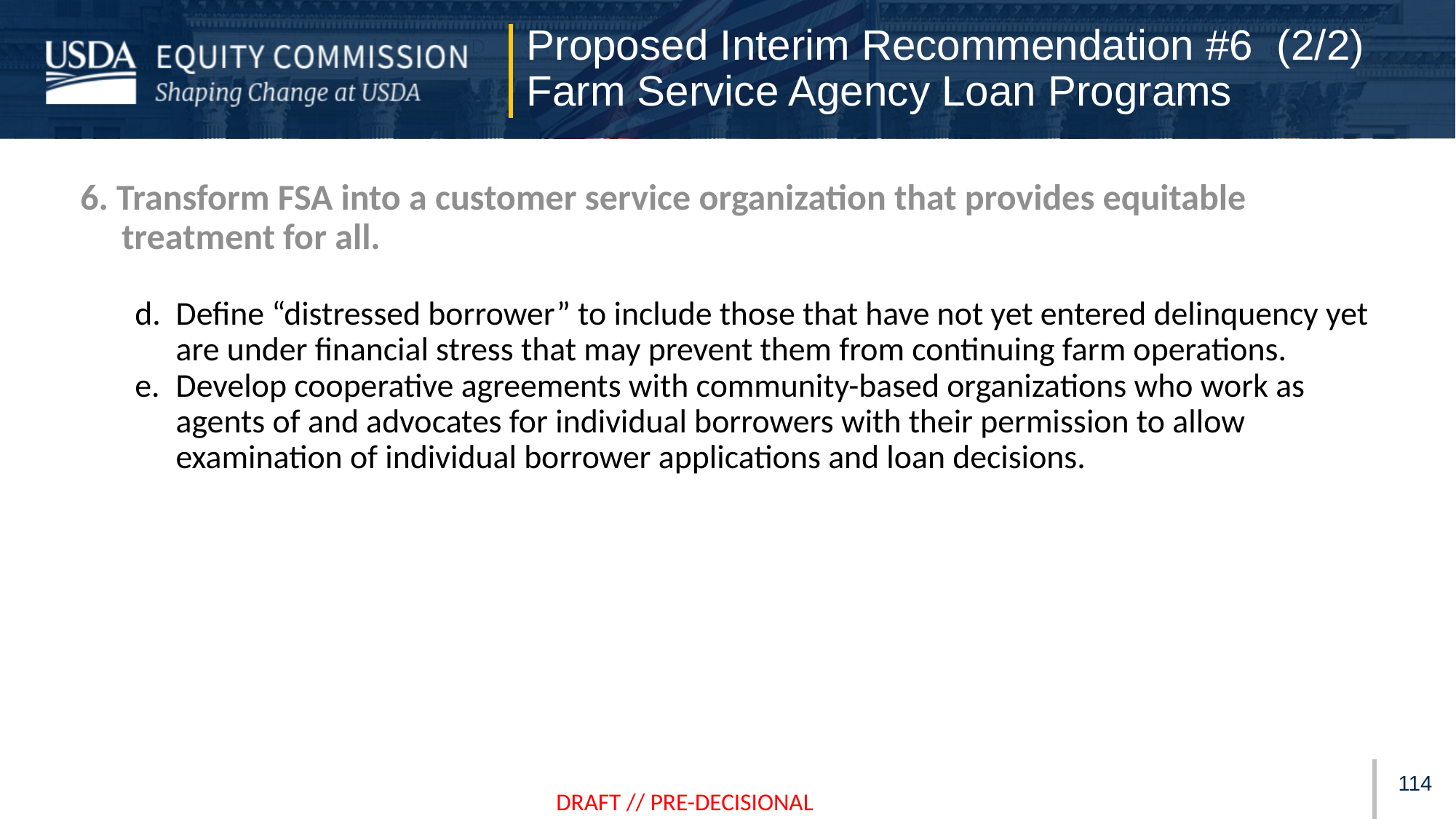

Proposed Interim Recommendation #6  (2/2)
Farm Service Agency Loan Programs
6. Transform FSA into a customer service organization that provides equitable    treatment for all.

Define “distressed borrower” to include those that have not yet entered delinquency yet are under financial stress that may prevent them from continuing farm operations.
Develop cooperative agreements with community-based organizations who work as agents of and advocates for individual borrowers with their permission to allow examination of individual borrower applications and loan decisions.

114
DRAFT // PRE-DECISIONAL